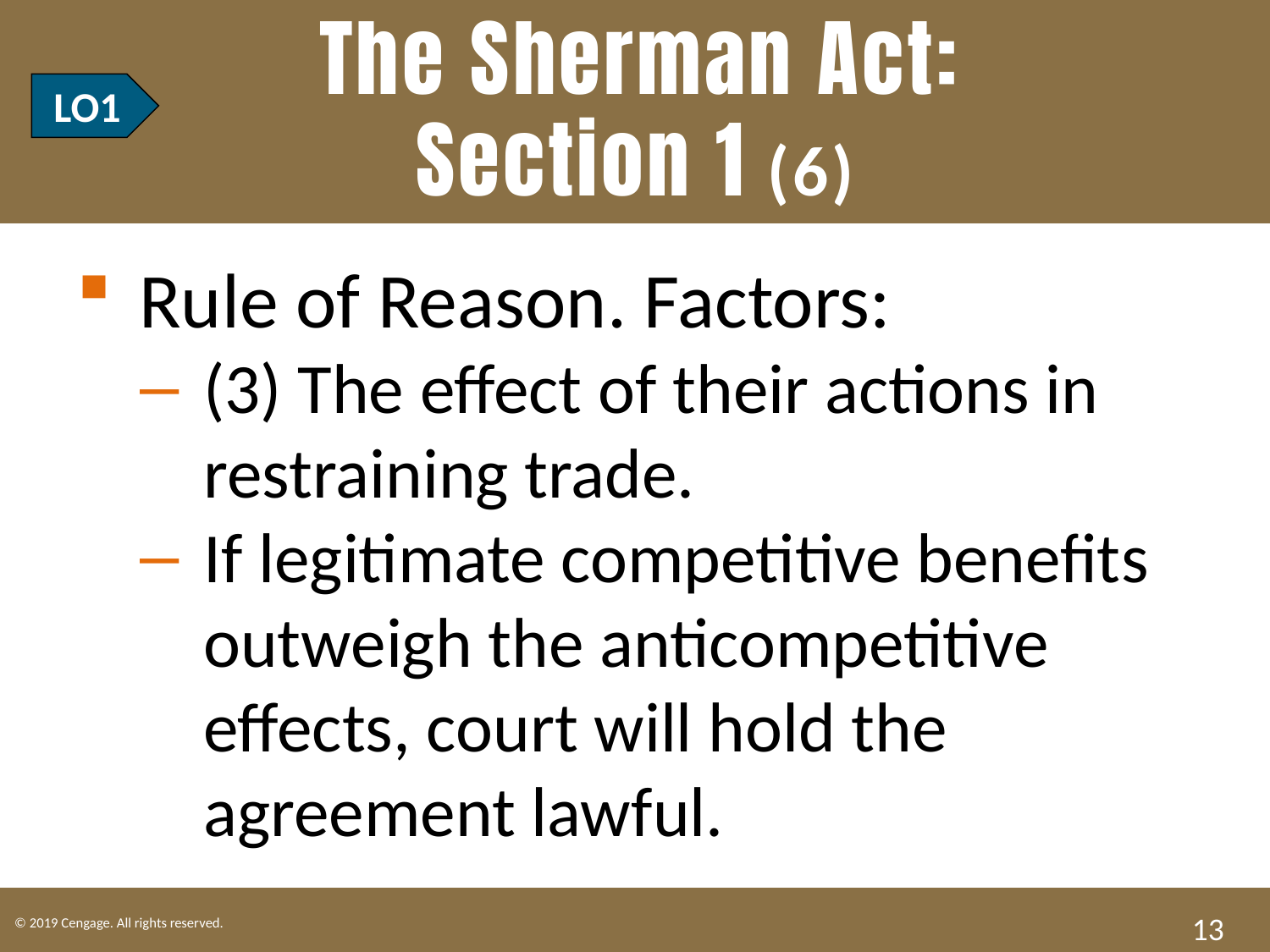

# LO1 The Sherman Act: Section 1 (6)
LO1
Rule of Reason. Factors:
(3) The effect of their actions in restraining trade.
If legitimate competitive benefits outweigh the anticompetitive effects, court will hold the agreement lawful.
13